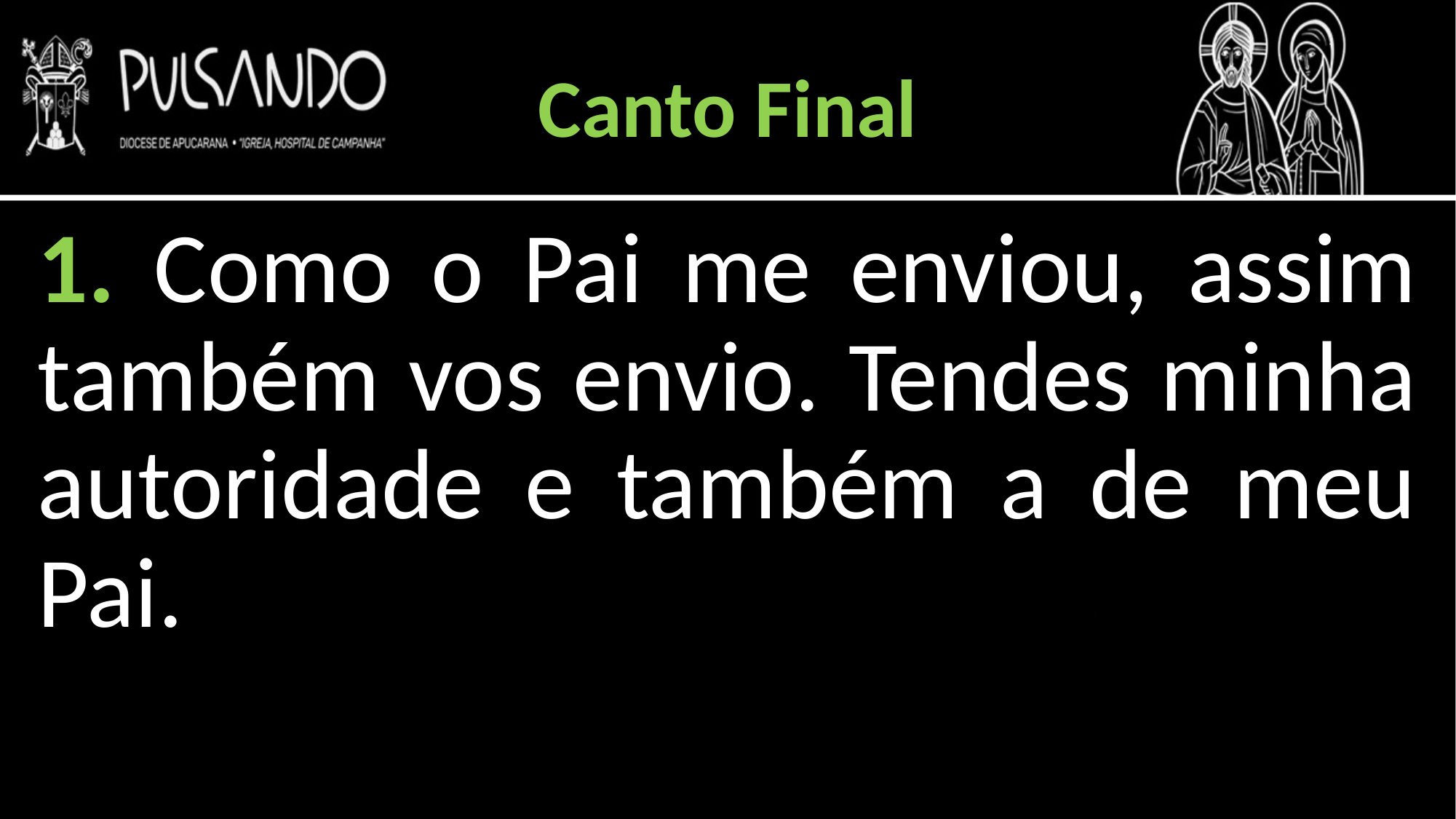

Canto Final
1. Como o Pai me enviou, assim também vos envio. Tendes minha autoridade e também a de meu Pai.